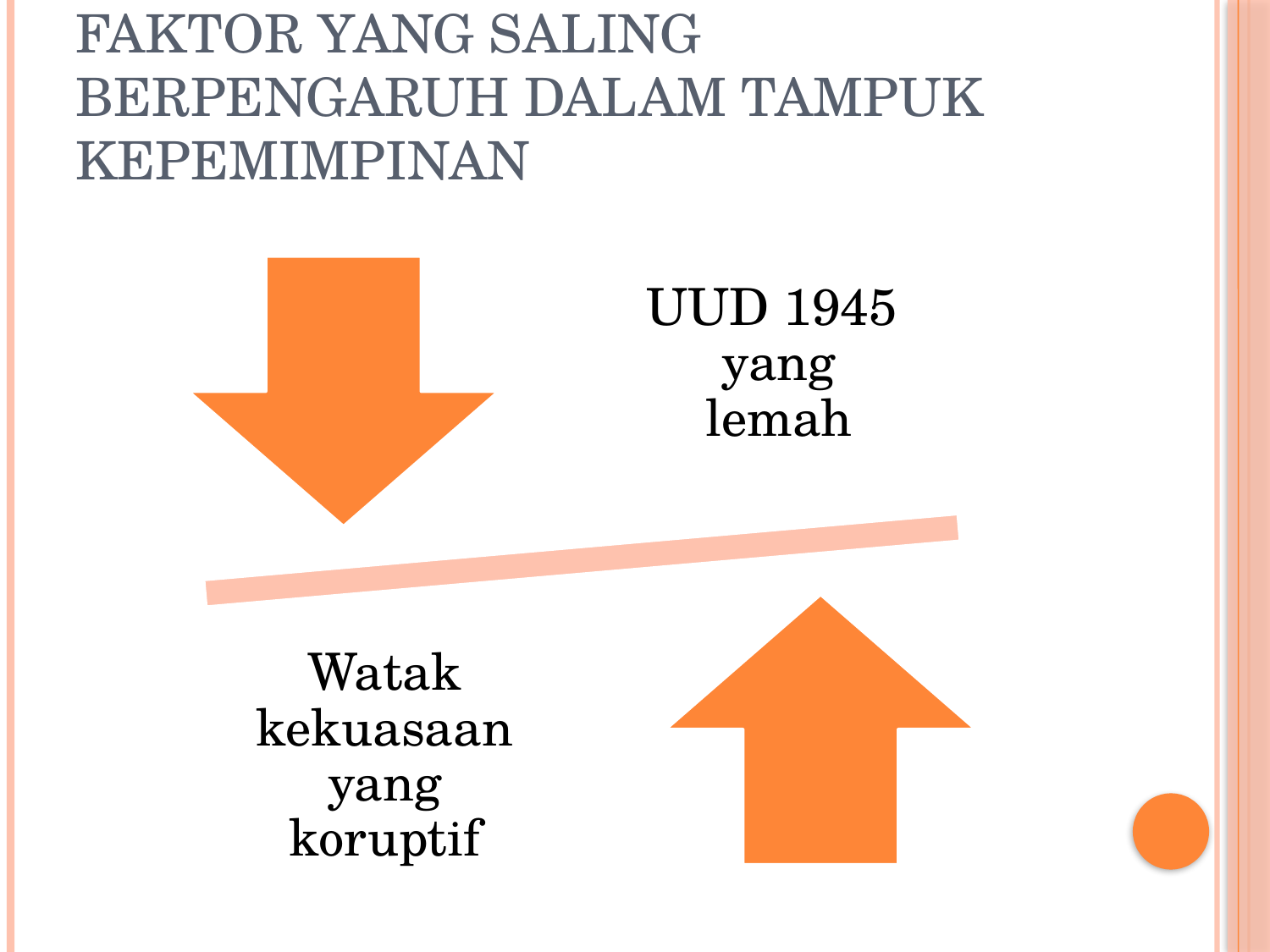

# Faktor yang saling berpengaruh dalam tampuk kepemimpinan
UUD 1945  yang lemah
Watak kekuasaan yang koruptif